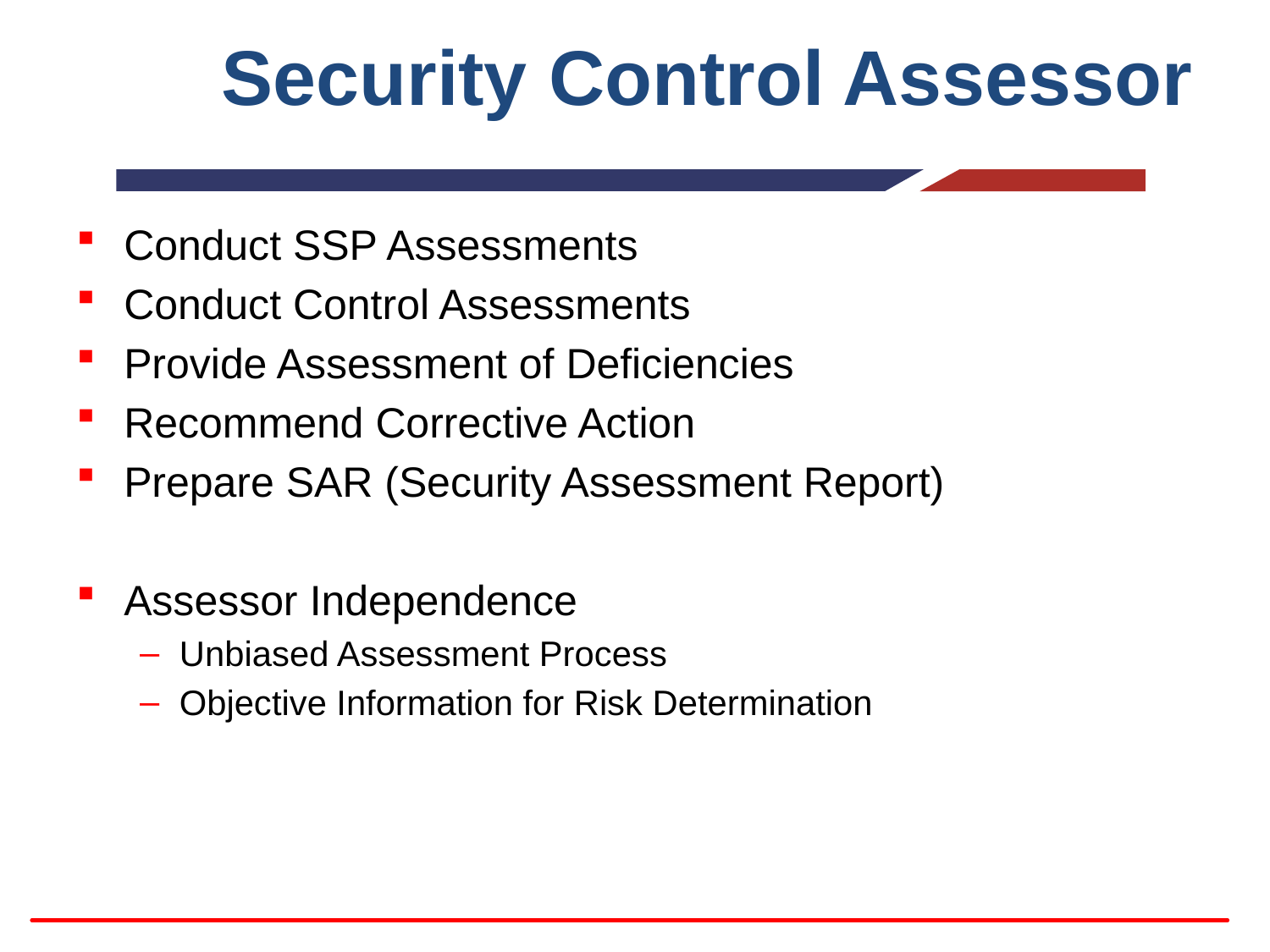

# Security Control Assessor
Conduct SSP Assessments
Conduct Control Assessments
Provide Assessment of Deficiencies
Recommend Corrective Action
Prepare SAR (Security Assessment Report)

Assessor Independence
Unbiased Assessment Process
Objective Information for Risk Determination